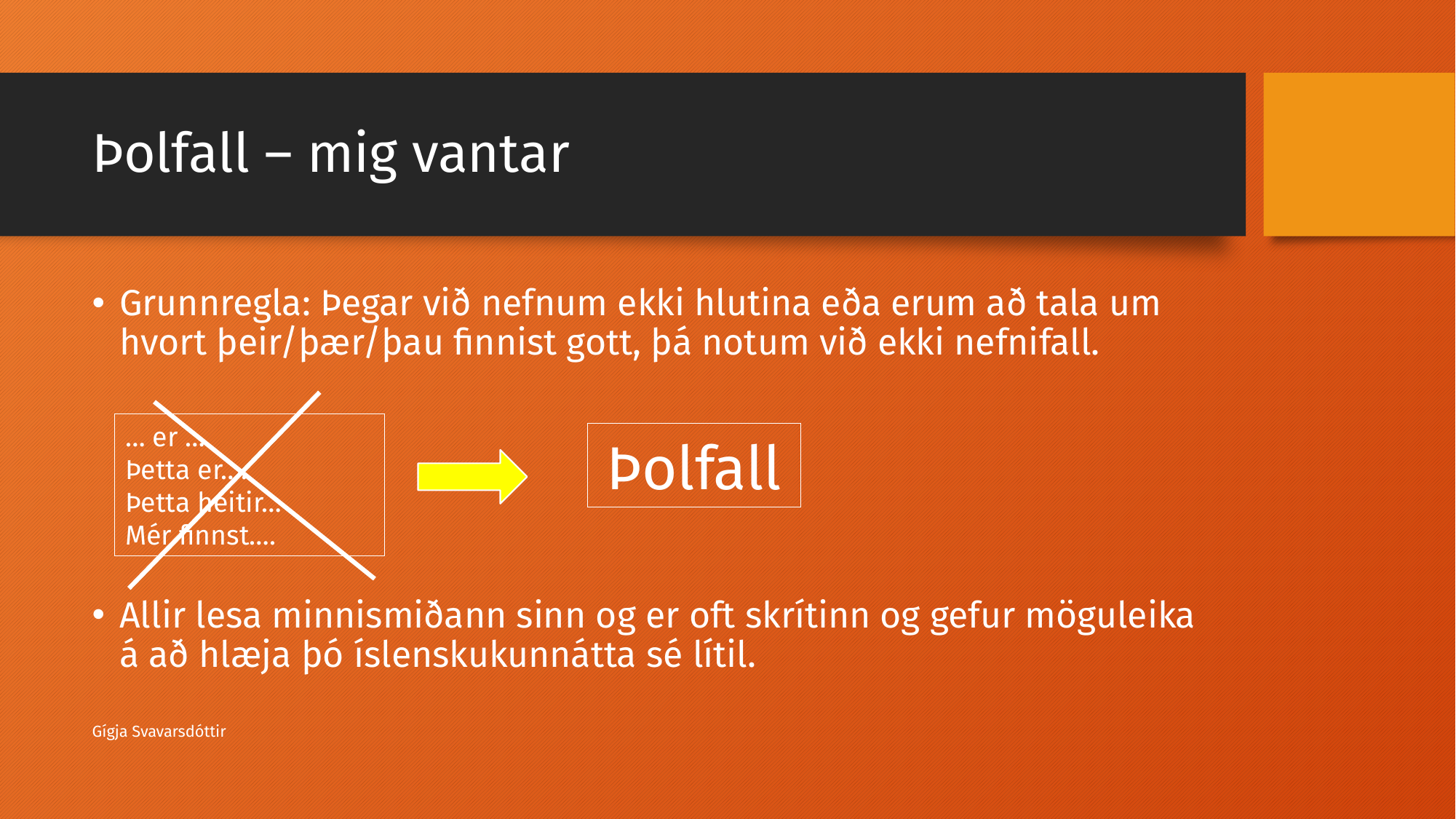

# Þolfall – mig vantar
Grunnregla: Þegar við nefnum ekki hlutina eða erum að tala um hvort þeir/þær/þau finnist gott, þá notum við ekki nefnifall.

Allir lesa minnismiðann sinn og er oft skrítinn og gefur möguleika á að hlæja þó íslenskukunnátta sé lítil.
… er …
Þetta er….
Þetta heitir…
Mér finnst….
Þolfall

Gígja Svavarsdóttir